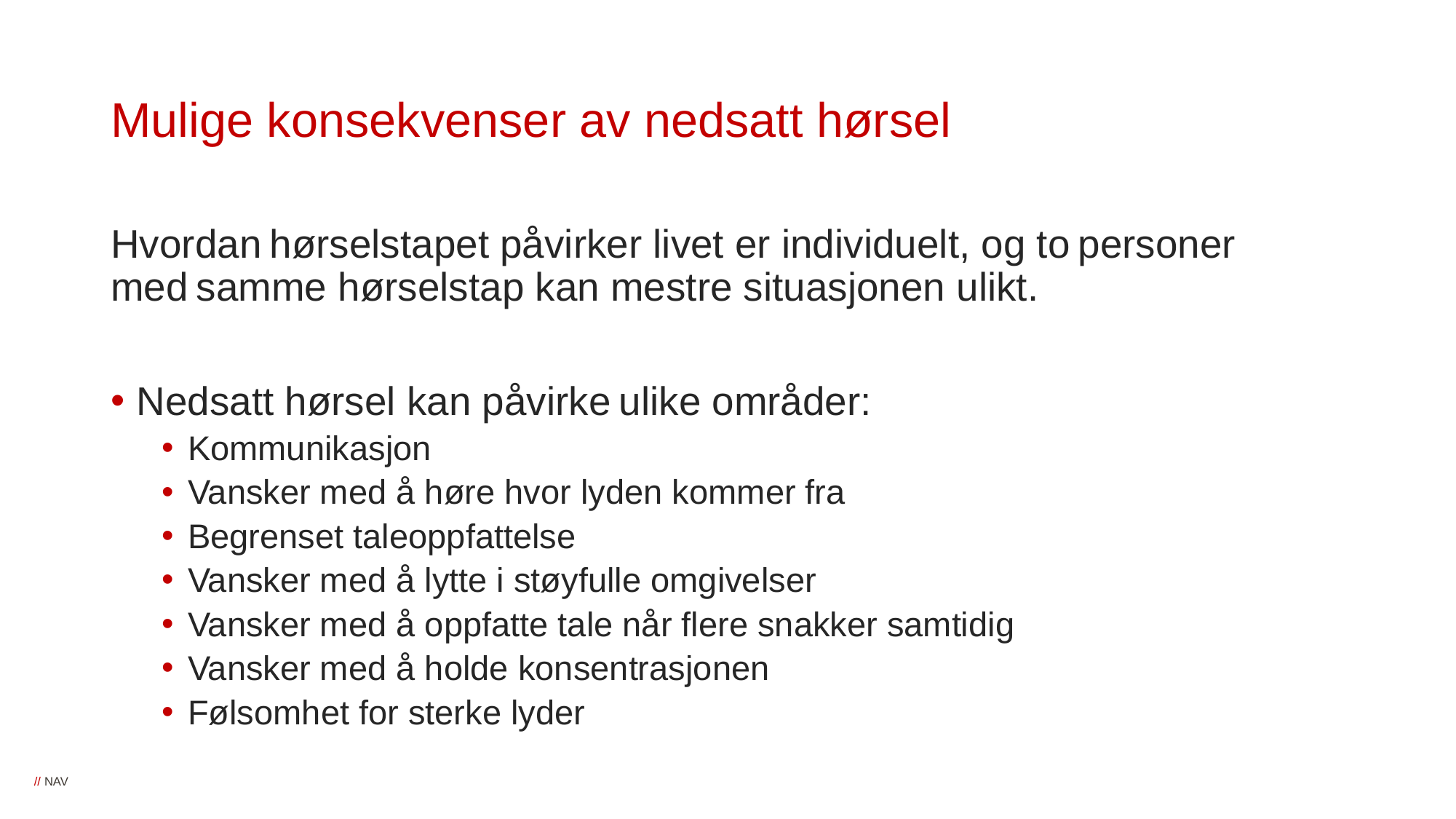

# Mulige konsekvenser av nedsatt hørsel
Hvordan hørselstapet påvirker livet er individuelt, og to personer med samme hørselstap kan mestre situasjonen ulikt.

Nedsatt hørsel kan påvirke ulike områder:
Kommunikasjon
Vansker med å høre hvor lyden kommer fra​
Begrenset taleoppfattelse
Vansker med å lytte i støyfulle omgivelser​
Vansker med å oppfatte tale når flere snakker samtidig​
Vansker med å holde konsentrasjonen​
Følsomhet for sterke lyder